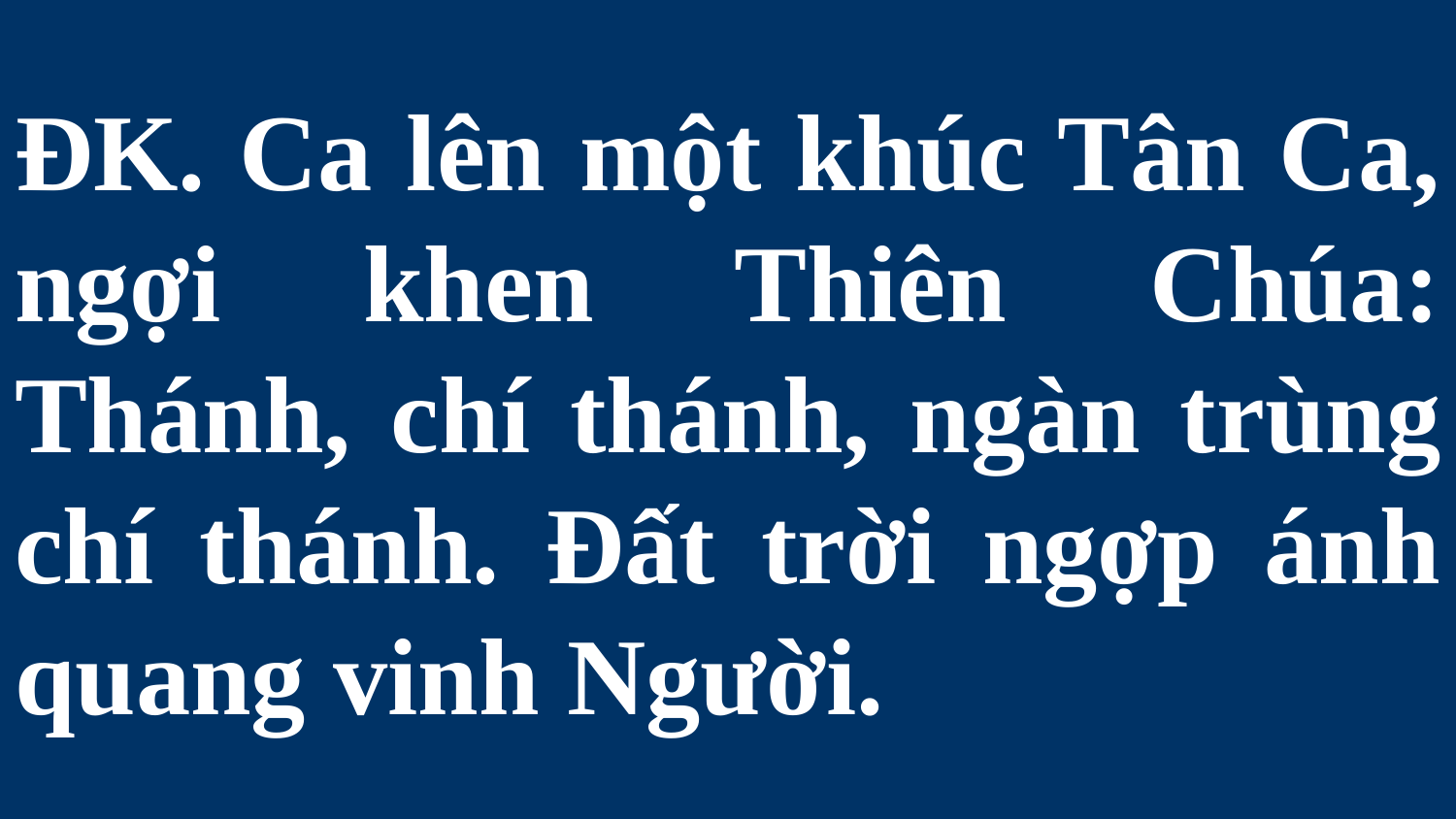

# ĐK. Ca lên một khúc Tân Ca, ngợi khen Thiên Chúa: Thánh, chí thánh, ngàn trùng chí thánh. Đất trời ngợp ánh quang vinh Người.